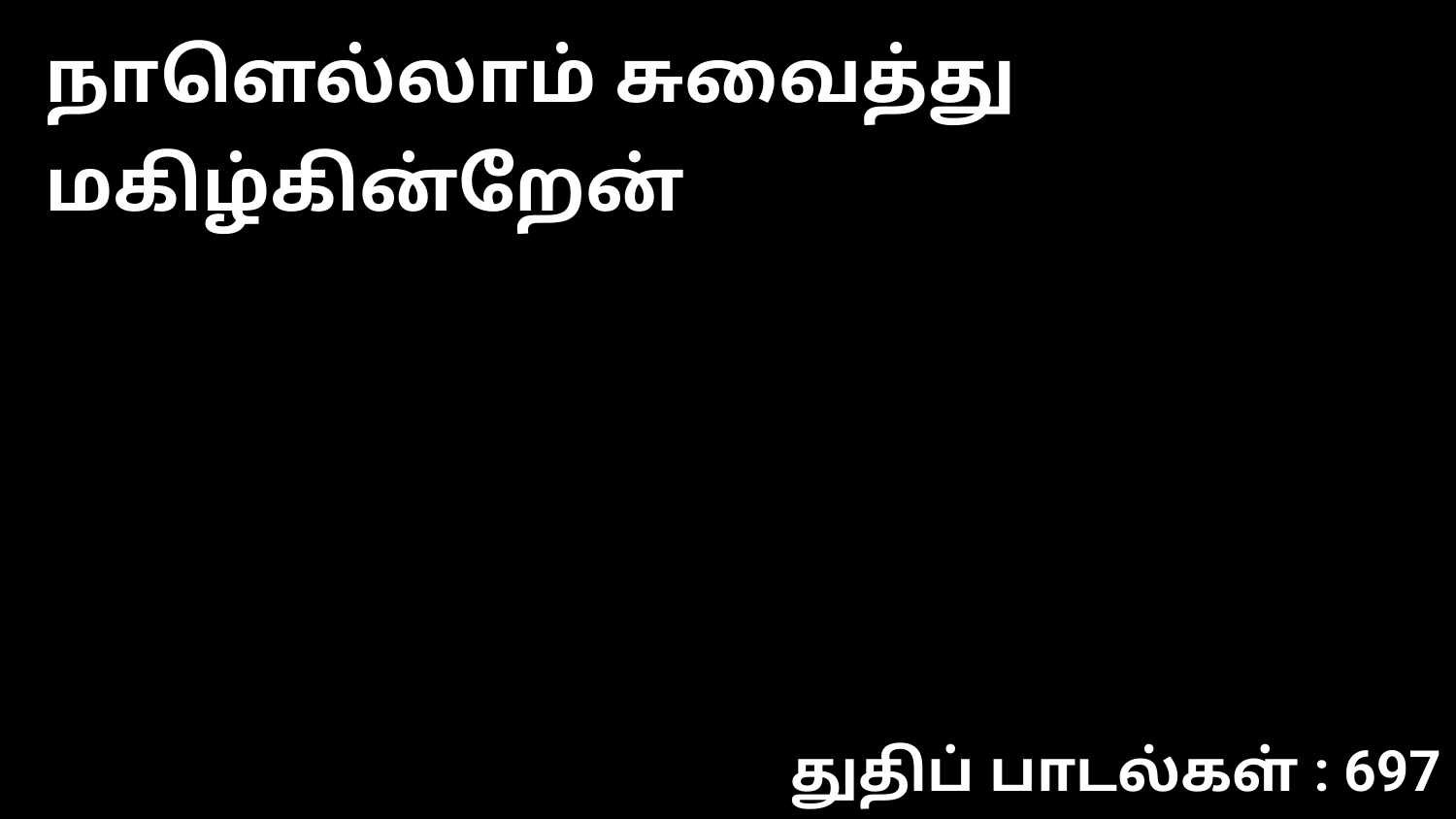

நாளெல்லாம் சுவைத்து மகிழ்கின்றேன்
துதிப் பாடல்கள் : 697